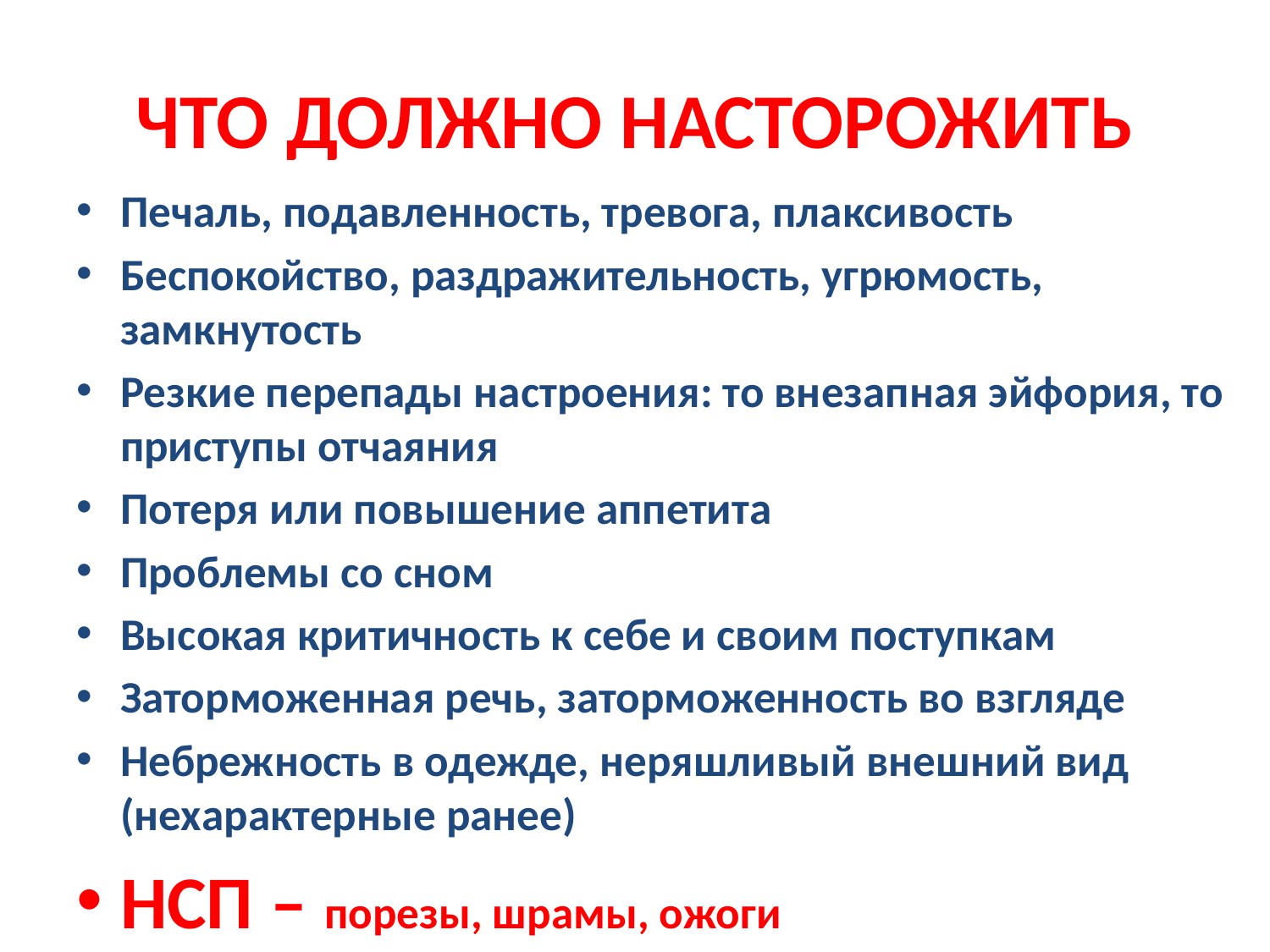

# ЧТО ДОЛЖНО НАСТОРОЖИТЬ
Печаль, подавленность, тревога, плаксивость
Беспокойство, раздражительность, угрюмость, замкнутость
Резкие перепады настроения: то внезапная эйфория, то приступы отчаяния
Потеря или повышение аппетита
Проблемы со сном
Высокая критичность к себе и своим поступкам
Заторможенная речь, заторможенность во взгляде
Небрежность в одежде, неряшливый внешний вид (нехарактерные ранее)
НСП – порезы, шрамы, ожоги